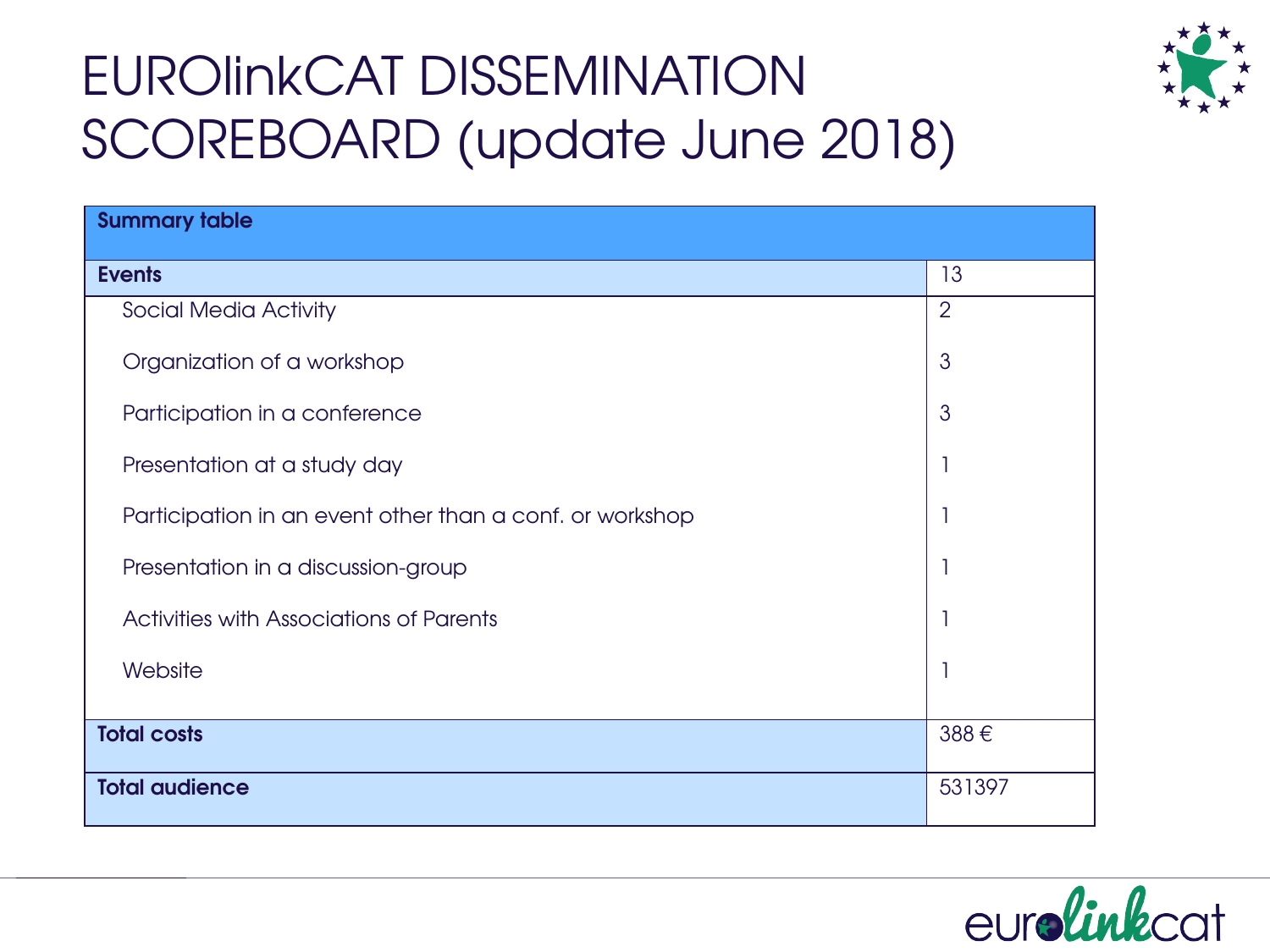

# EUROlinkCAT DISSEMINATION SCOREBOARD (update June 2018)
| Summary table |  |
| --- | --- |
| Events | 13 |
| Social Media Activity Organization of a workshop Participation in a conference Presentation at a study day Participation in an event other than a conf. or workshop Presentation in a discussion-group Activities with Associations of Parents Website | 2 3 3 1 1 1 1 1 |
| Total costs | 388 € |
| Total audience | 531397 |